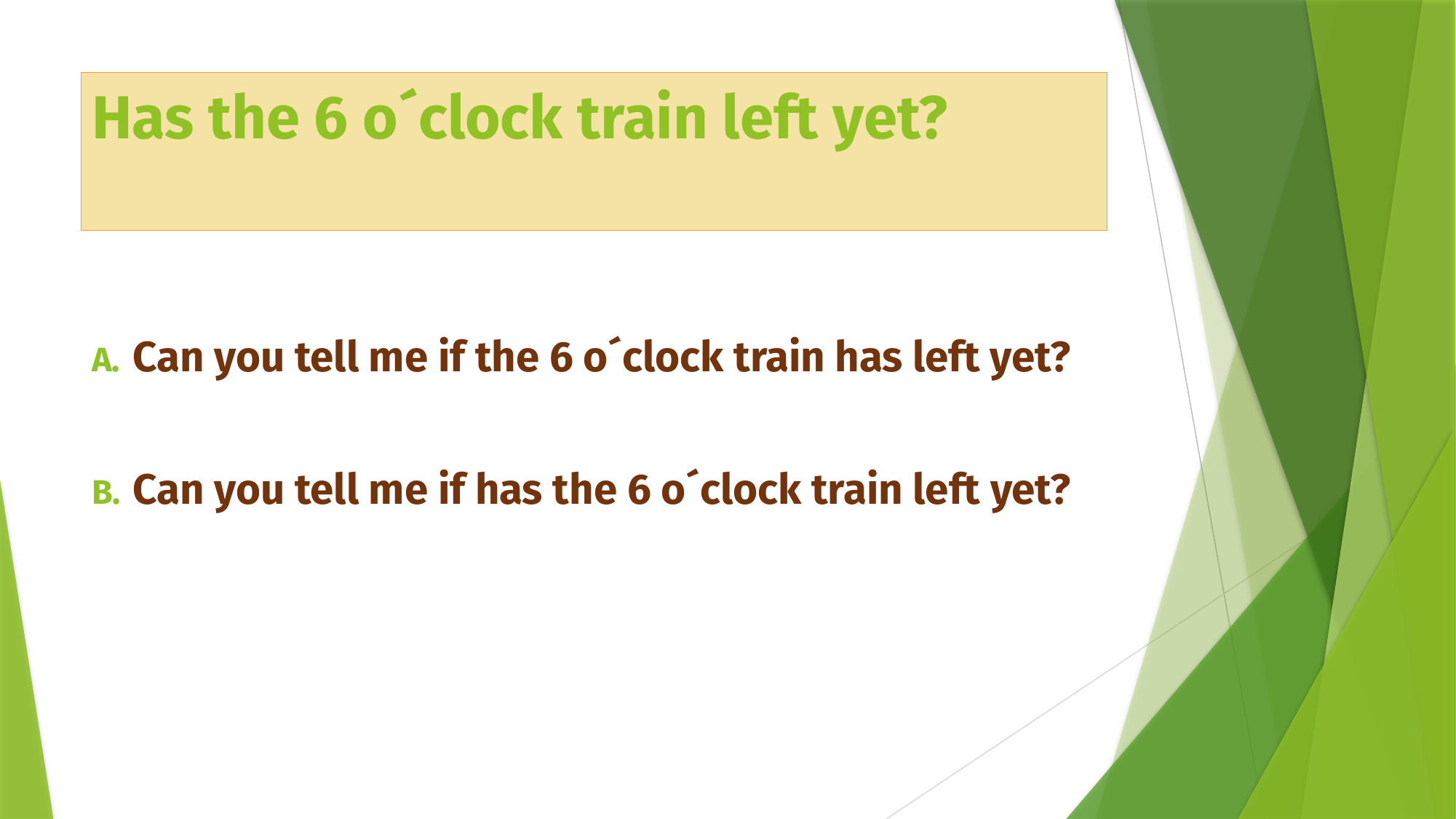

# Has the 6 o´clock train left yet?

Can you tell me if the 6 o´clock train has left yet?

Can you tell me if has the 6 o´clock train left yet?